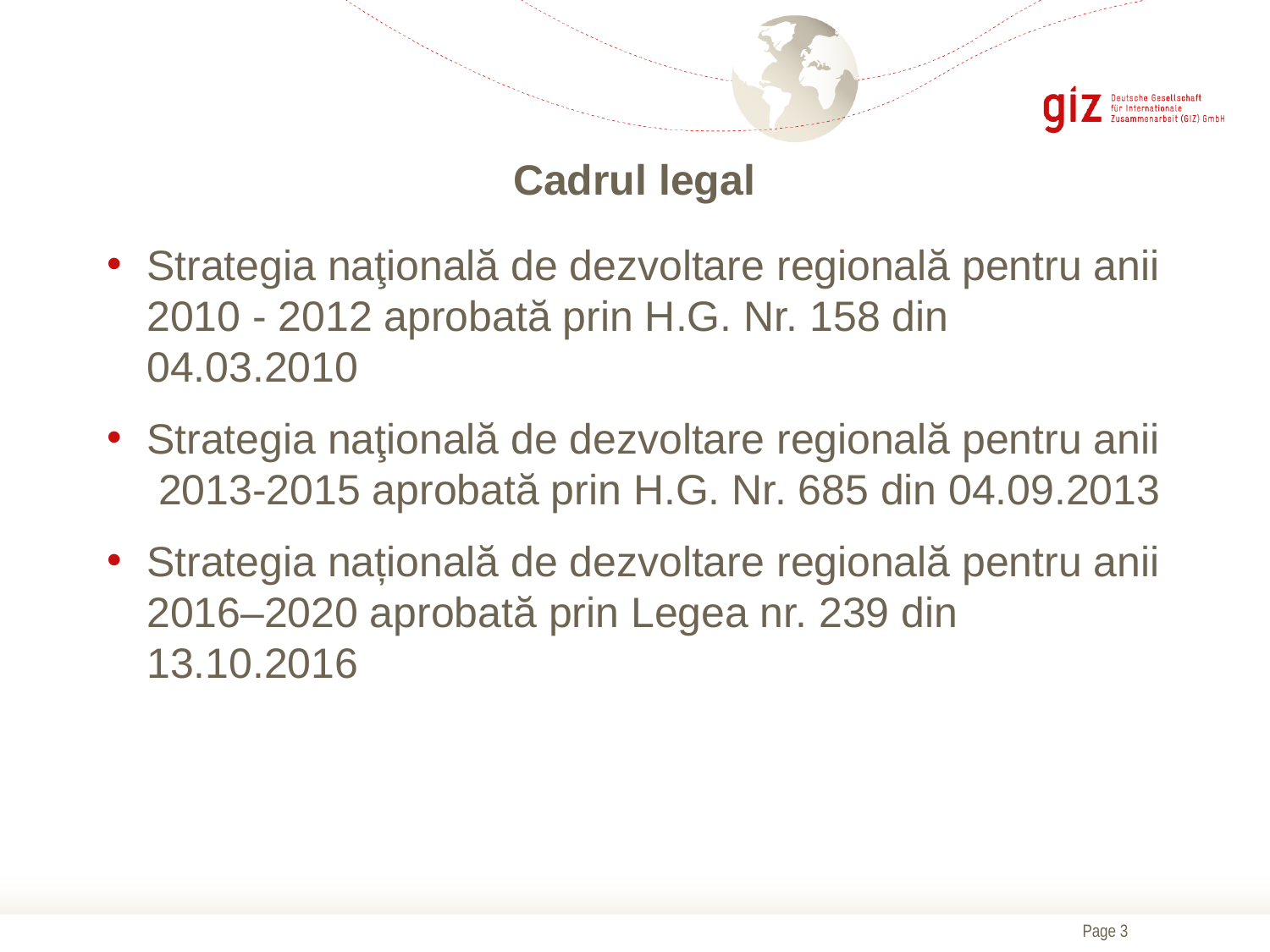

# Cadrul legal
Strategia naţională de dezvoltare regională pentru anii 2010 - 2012 aprobată prin H.G. Nr. 158 din 04.03.2010
Strategia naţională de dezvoltare regională pentru anii  2013-2015 aprobată prin H.G. Nr. 685 din 04.09.2013
Strategia națională de dezvoltare regională pentru anii 2016–2020 aprobată prin Legea nr. 239 din 13.10.2016